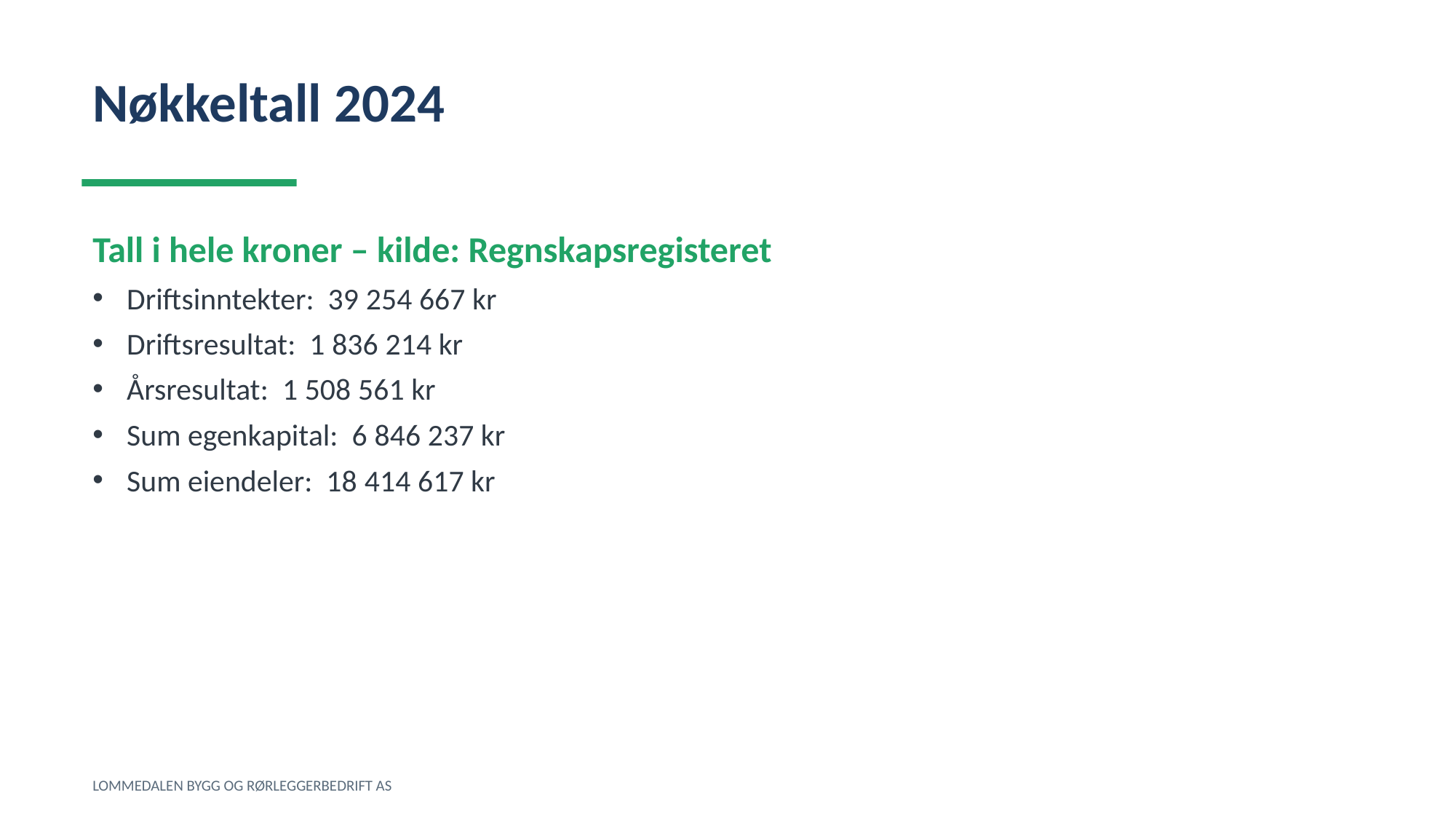

Nøkkeltall 2024

Tall i hele kroner – kilde: Regnskapsregisteret
Driftsinntekter:  39 254 667 kr
Driftsresultat:  1 836 214 kr
Årsresultat:  1 508 561 kr
Sum egenkapital:  6 846 237 kr
Sum eiendeler:  18 414 617 kr
LOMMEDALEN BYGG OG RØRLEGGERBEDRIFT AS